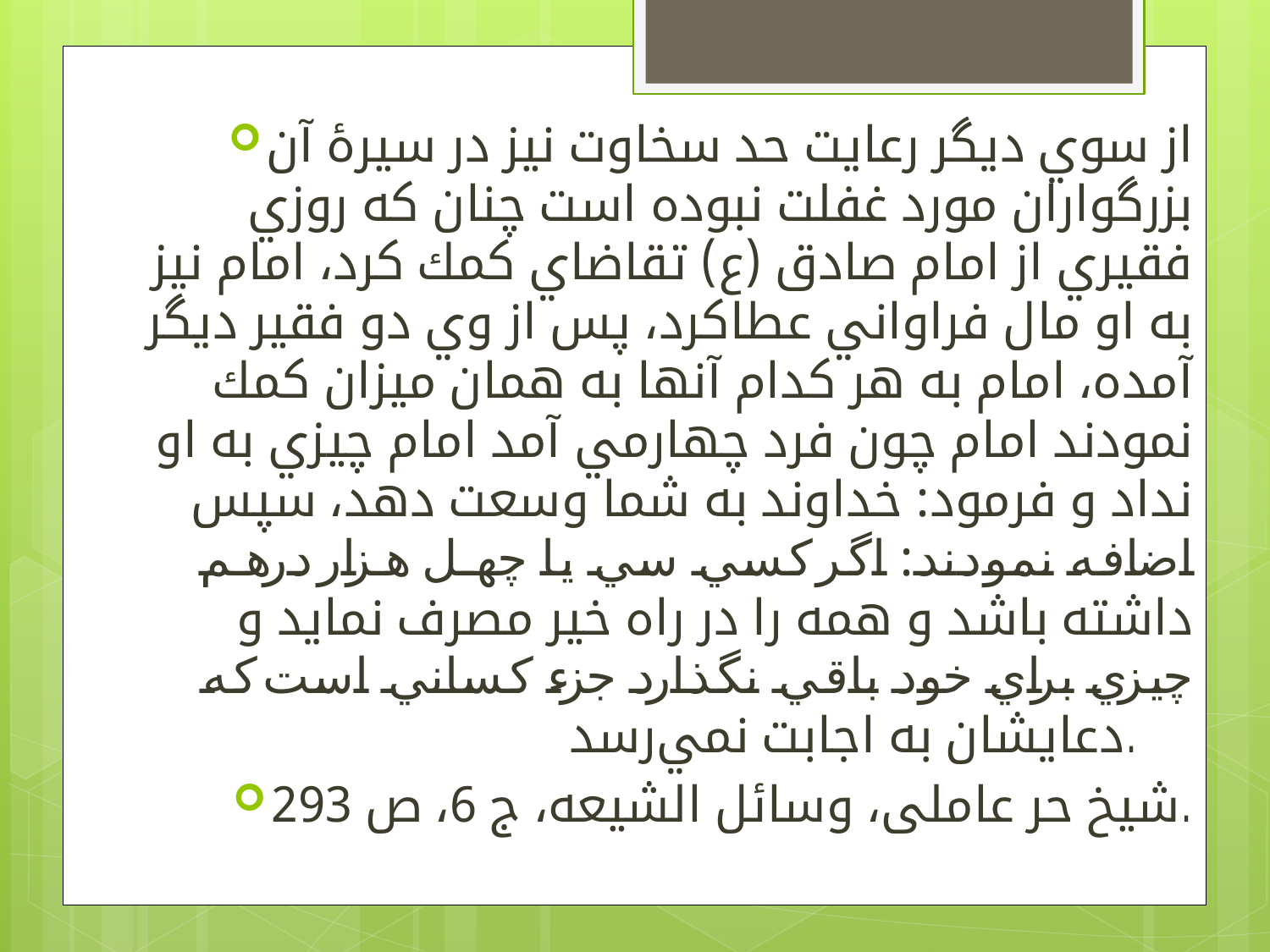

از سوي ديگر رعايت حد سخاوت نيز در سيرۀ آن بزرگواران مورد غفلت نبوده است چنان كه روزي فقيري از امام صادق (ع) تقاضاي كمك كرد، امام نيز به او مال فراواني عطاكرد، پس از وي دو فقير ديگر آمده، امام به هر كدام آنها به همان ميزان كمك نمودند امام چون فرد چهارمي آمد امام چيزي به او نداد و فرمود: خداوند به شما وسعت دهد، سپس اضافه نمودند: اگر كسي سي يا چهل هزار درهم داشته باشد و همه را در راه خير مصرف نمايد و چيزي براي خود باقي نگذارد جزء كساني است كه دعايشان به اجابت نمي‌رسد.
شیخ حر عاملی، وسائل الشیعه، ج 6، ص 293.
#